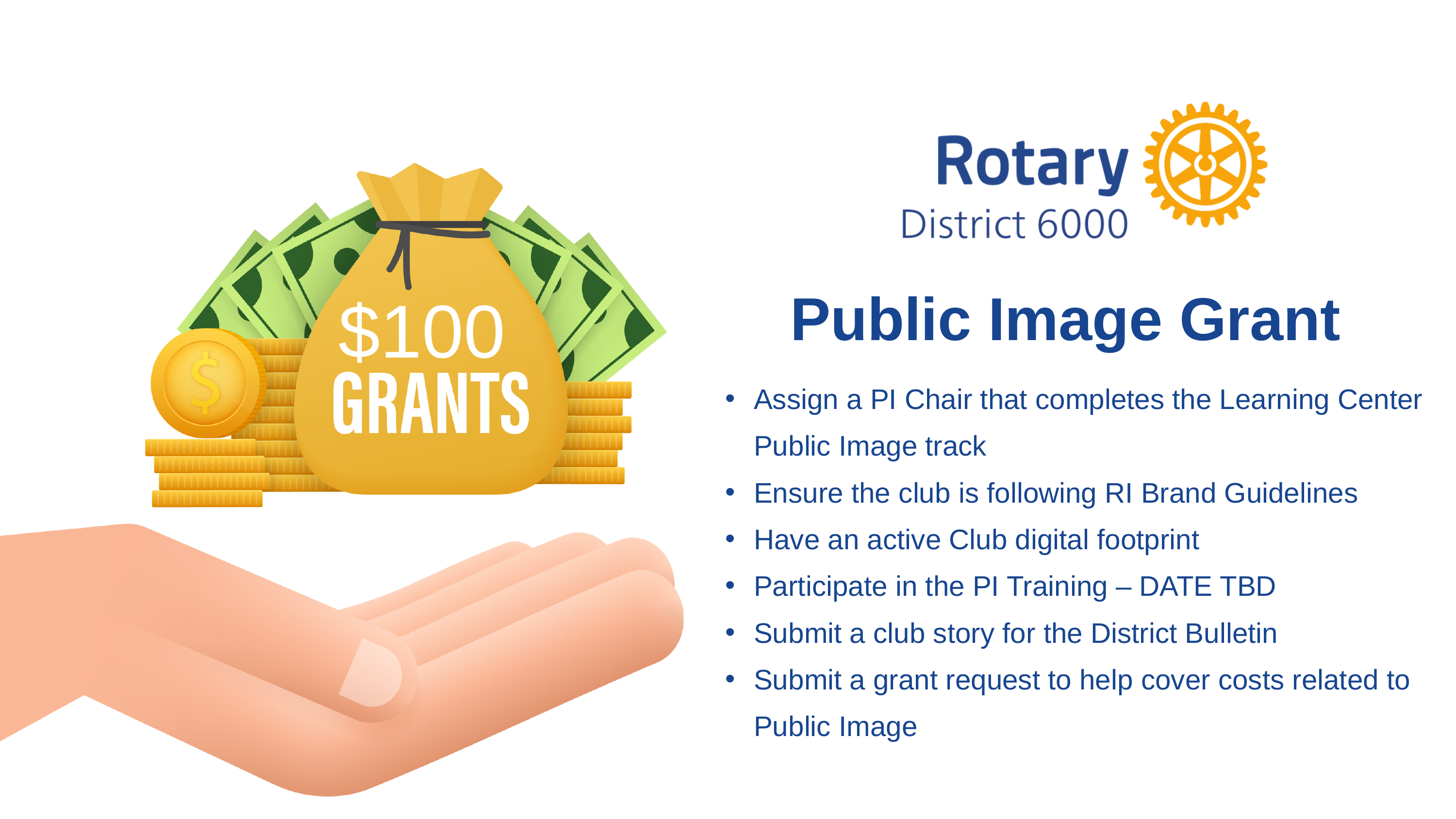

Public Image Grant
$100
Assign a PI Chair that completes the Learning Center Public Image track
Ensure the club is following RI Brand Guidelines
Have an active Club digital footprint
Participate in the PI Training – DATE TBD
Submit a club story for the District Bulletin
Submit a grant request to help cover costs related to Public Image